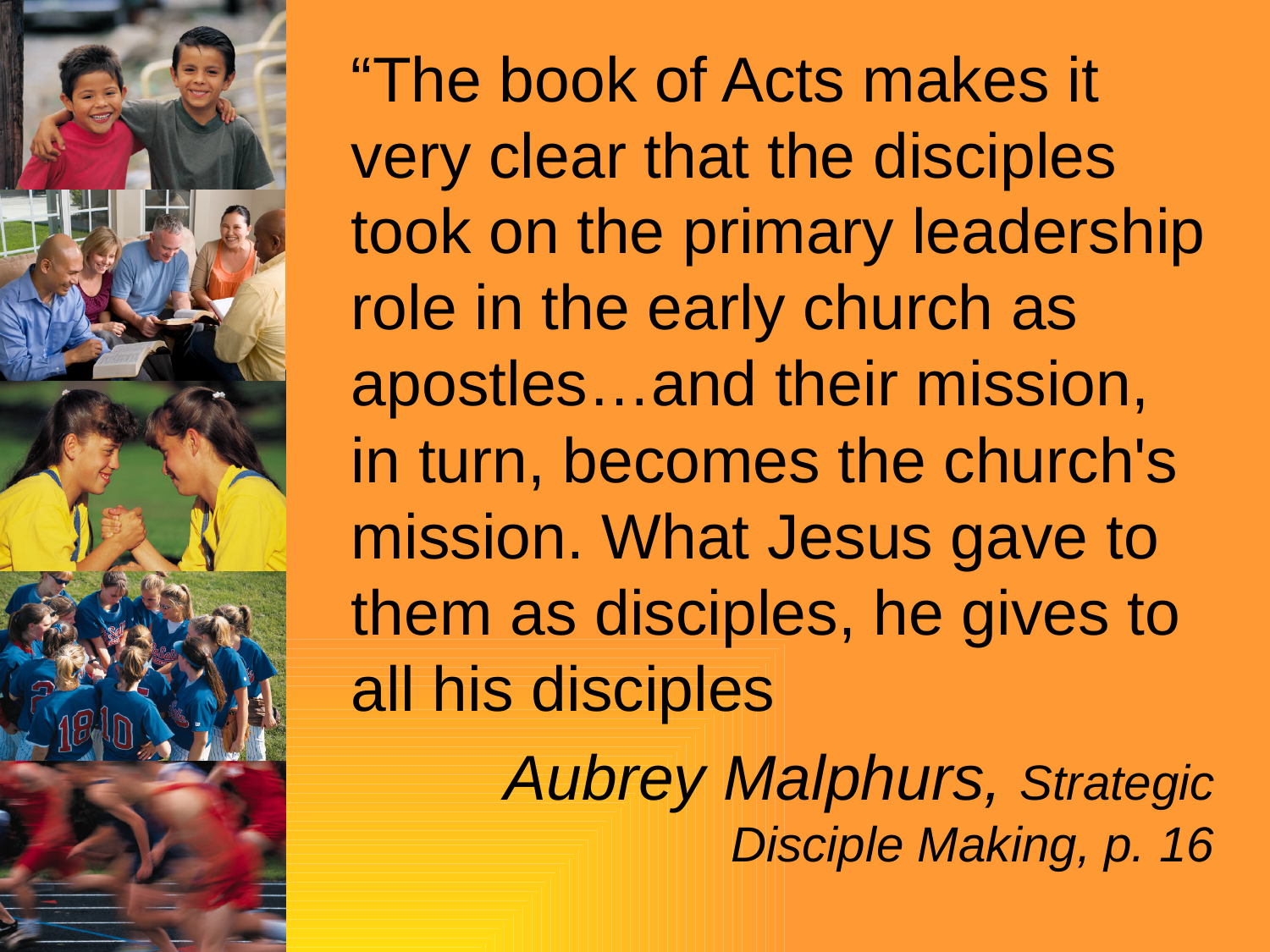

“The book of Acts makes it very clear that the disciples took on the primary leadership role in the early church as apostles…and their mission, in turn, becomes the church's mission. What Jesus gave to them as disciples, he gives to all his disciples
Aubrey Malphurs, Strategic Disciple Making, p. 16